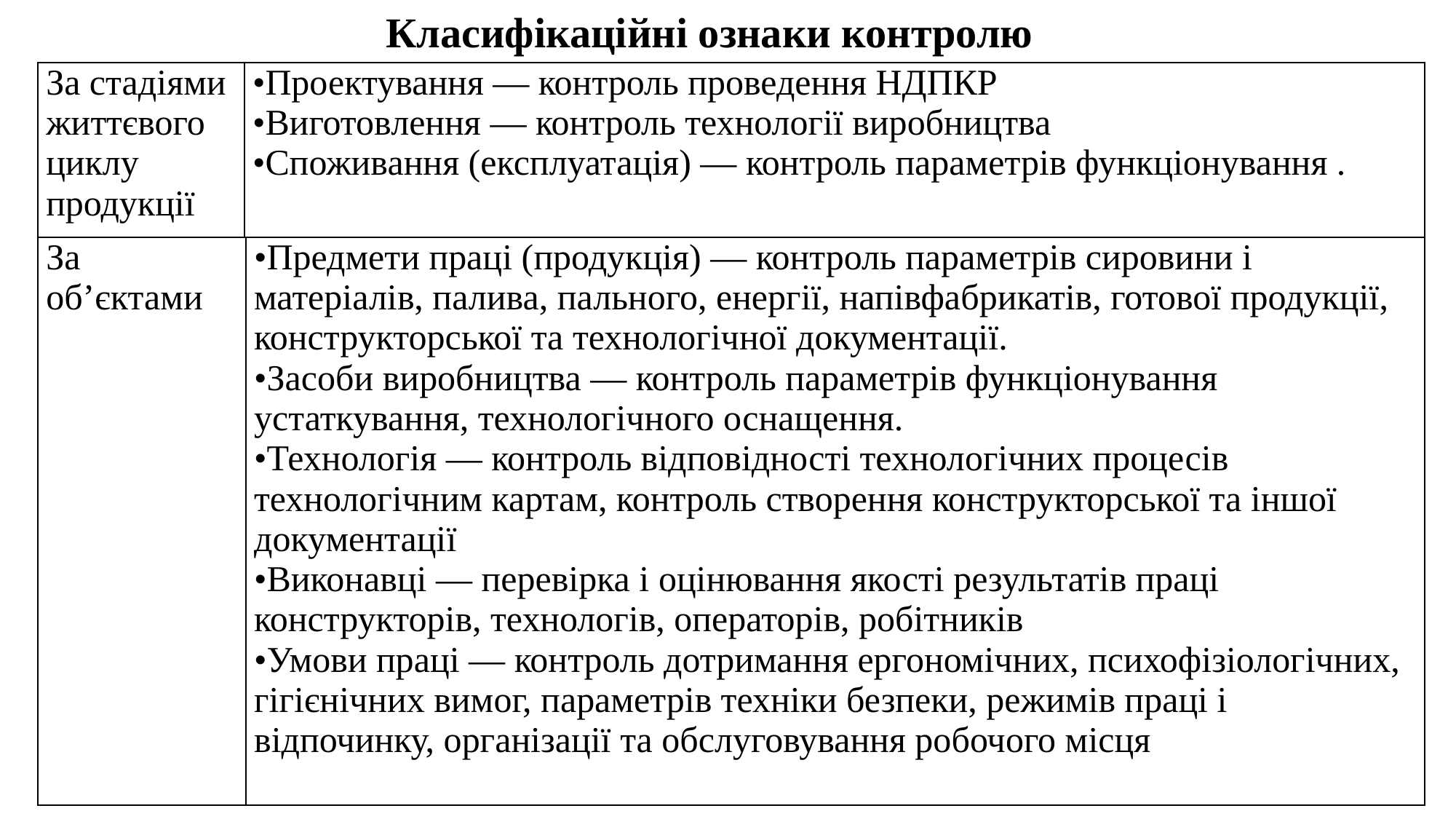

Класифікаційні ознаки контролю
| За стадіями життєвого циклу продукції | •Проектування — контроль проведення НДПКР •Виготовлення — контроль технології виробництва •Споживання (експлуатація) — контроль параметрів функціонування . |
| --- | --- |
| За об’єктами | •Предмети праці (продукція) — контроль параметрів сировини і матеріалів, палива, пального, енергії, напівфабрикатів, готової продукції, конструкторської та технологічної документації. •Засоби виробництва — контроль параметрів функціонування устаткування, технологічного оснащення. •Технологія — контроль відповідності технологічних процесів технологічним картам, контроль створення конструкторської та іншої документації •Виконавці — перевірка і оцінювання якості результатів праці конструкторів, технологів, операторів, робітників •Умови праці — контроль дотримання ергономічних, психофізіологічних, гігієнічних вимог, параметрів техніки безпеки, режимів праці і відпочинку, організації та обслуговування робочого місця |
| --- | --- |